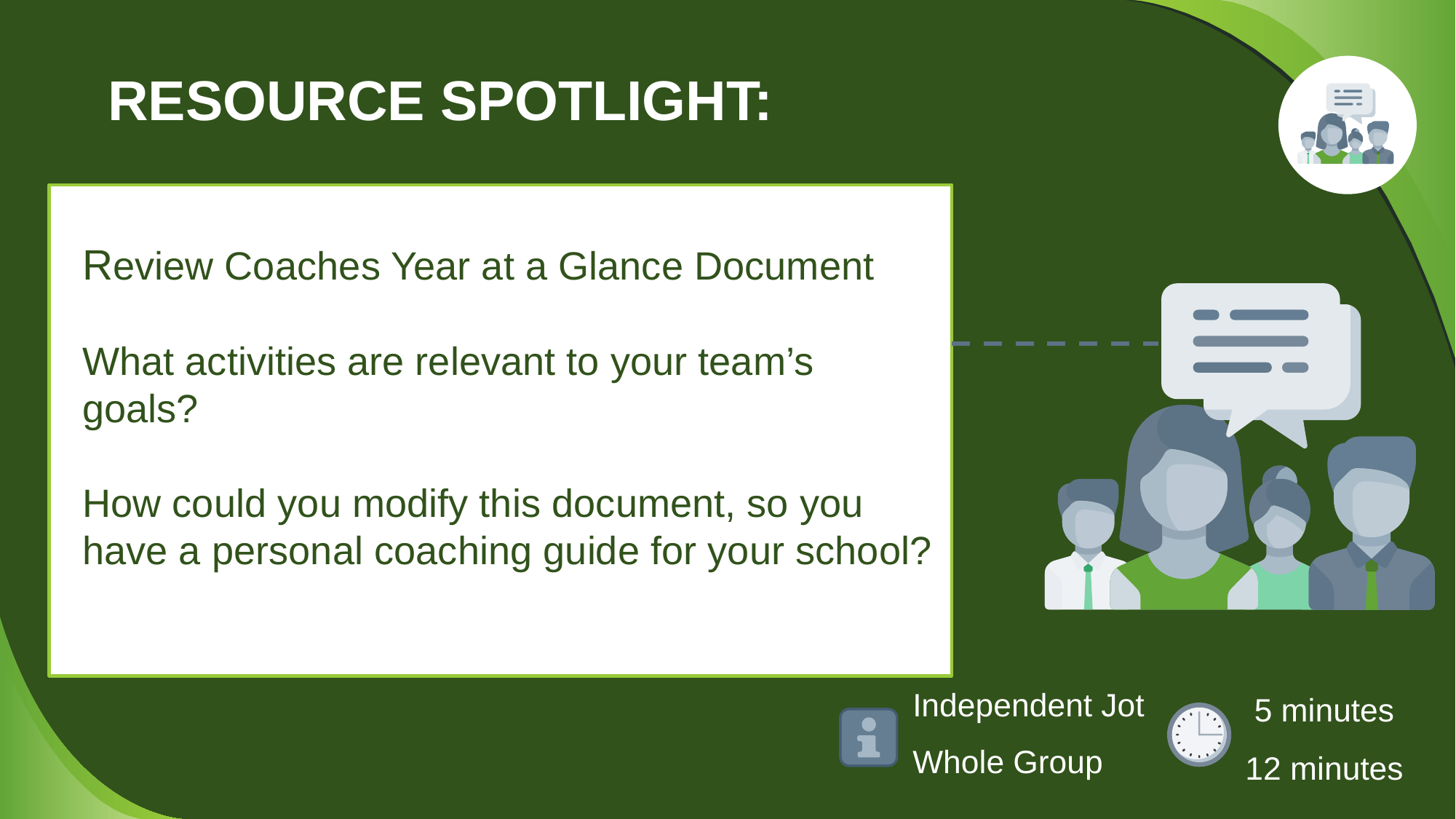

# RESOURCE SPOTLIGHT:

Review Coaches Year at a Glance Document

What activities are relevant to your team’s goals?

How could you modify this document, so you have a personal coaching guide for your school?

 5 minutes
12 minutes
Independent Jot

Whole Group